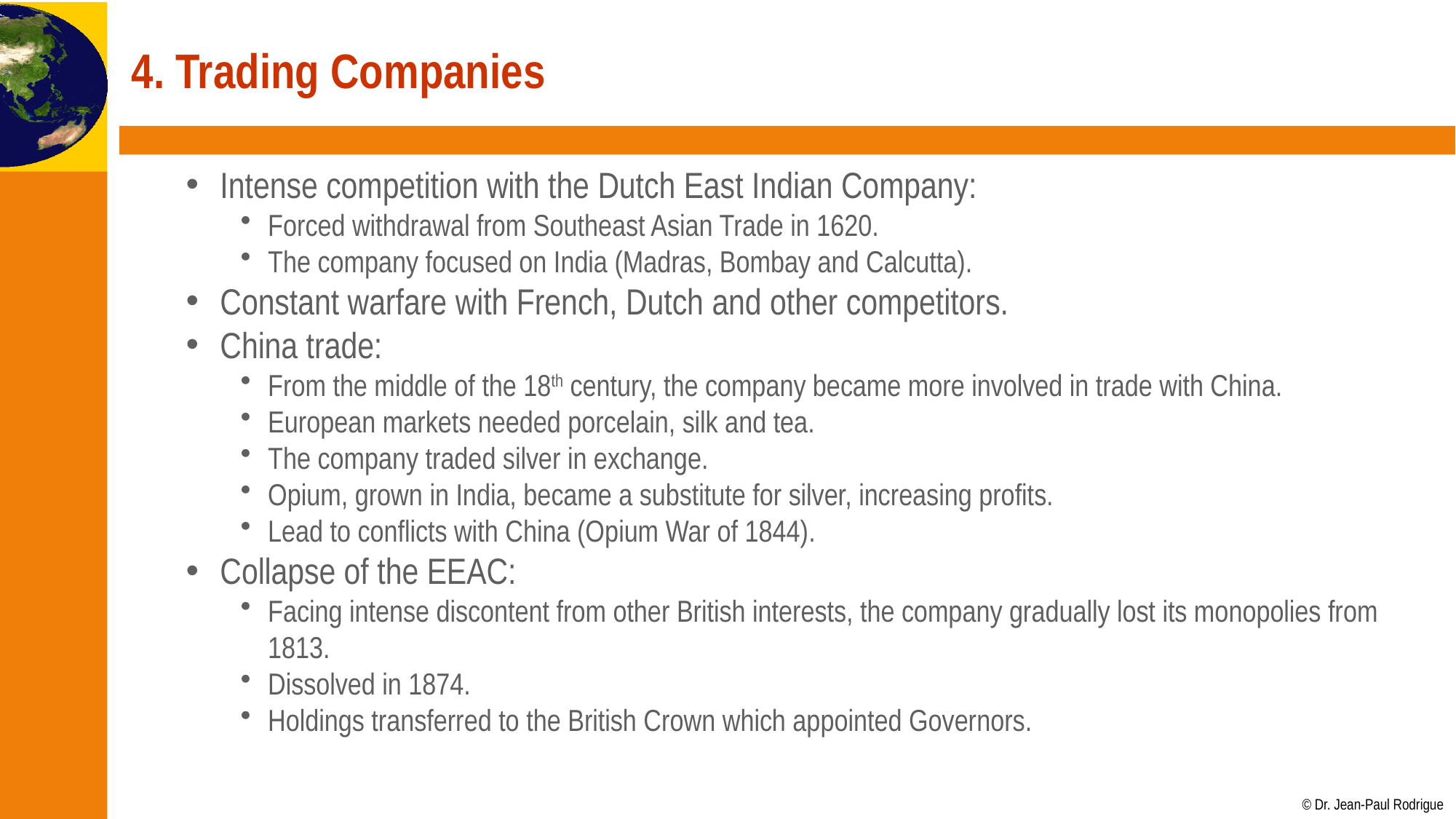

# 4. Trading Companies
Intense competition with the Dutch East Indian Company:
Forced withdrawal from Southeast Asian Trade in 1620.
The company focused on India (Madras, Bombay and Calcutta).
Constant warfare with French, Dutch and other competitors.
China trade:
From the middle of the 18th century, the company became more involved in trade with China.
European markets needed porcelain, silk and tea.
The company traded silver in exchange.
Opium, grown in India, became a substitute for silver, increasing profits.
Lead to conflicts with China (Opium War of 1844).
Collapse of the EEAC:
Facing intense discontent from other British interests, the company gradually lost its monopolies from 1813.
Dissolved in 1874.
Holdings transferred to the British Crown which appointed Governors.